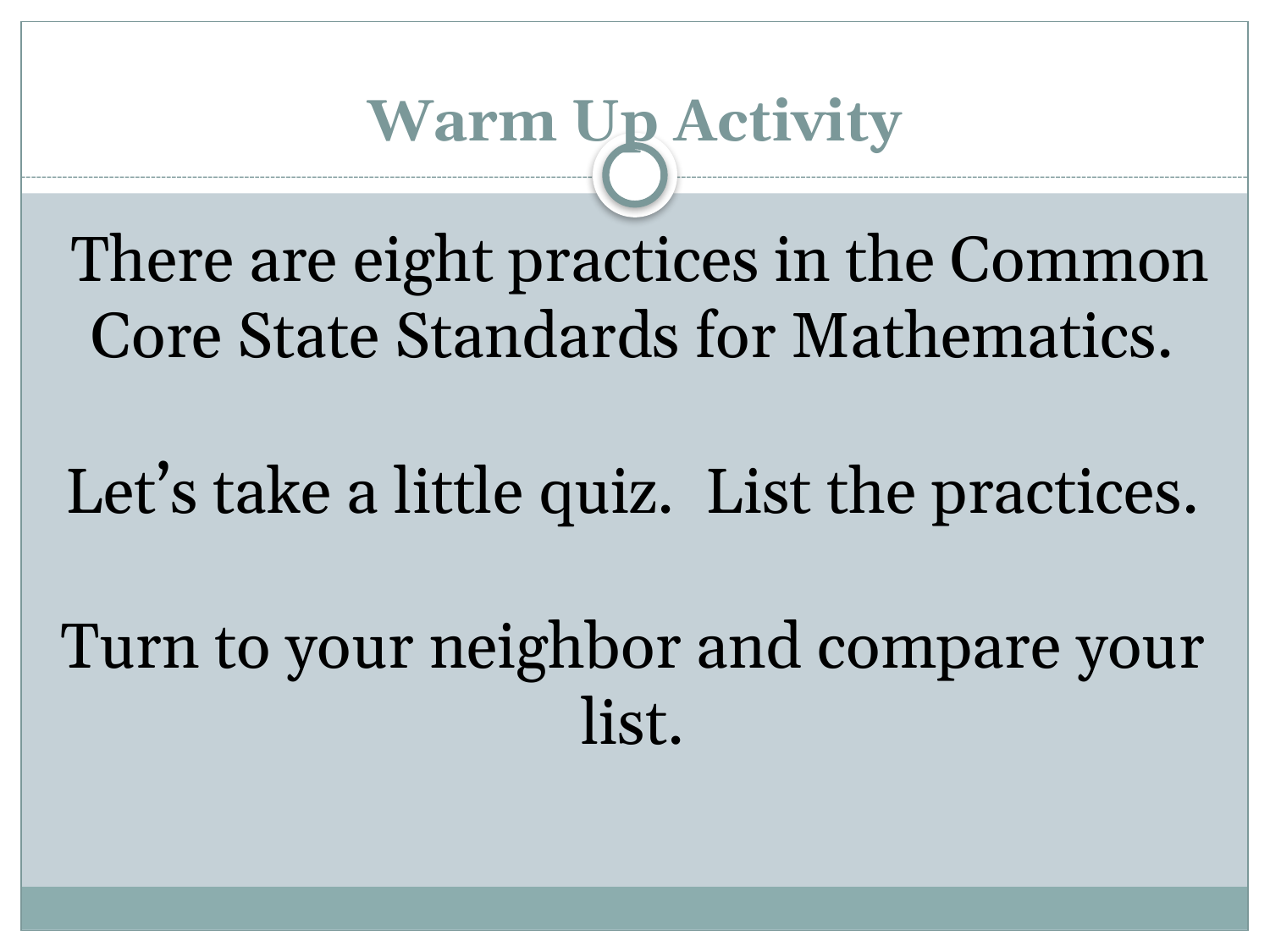

# Warm Up Activity
 There are eight practices in the Common Core State Standards for Mathematics.

Let’s take a little quiz.  List the practices.

Turn to your neighbor and compare your list.